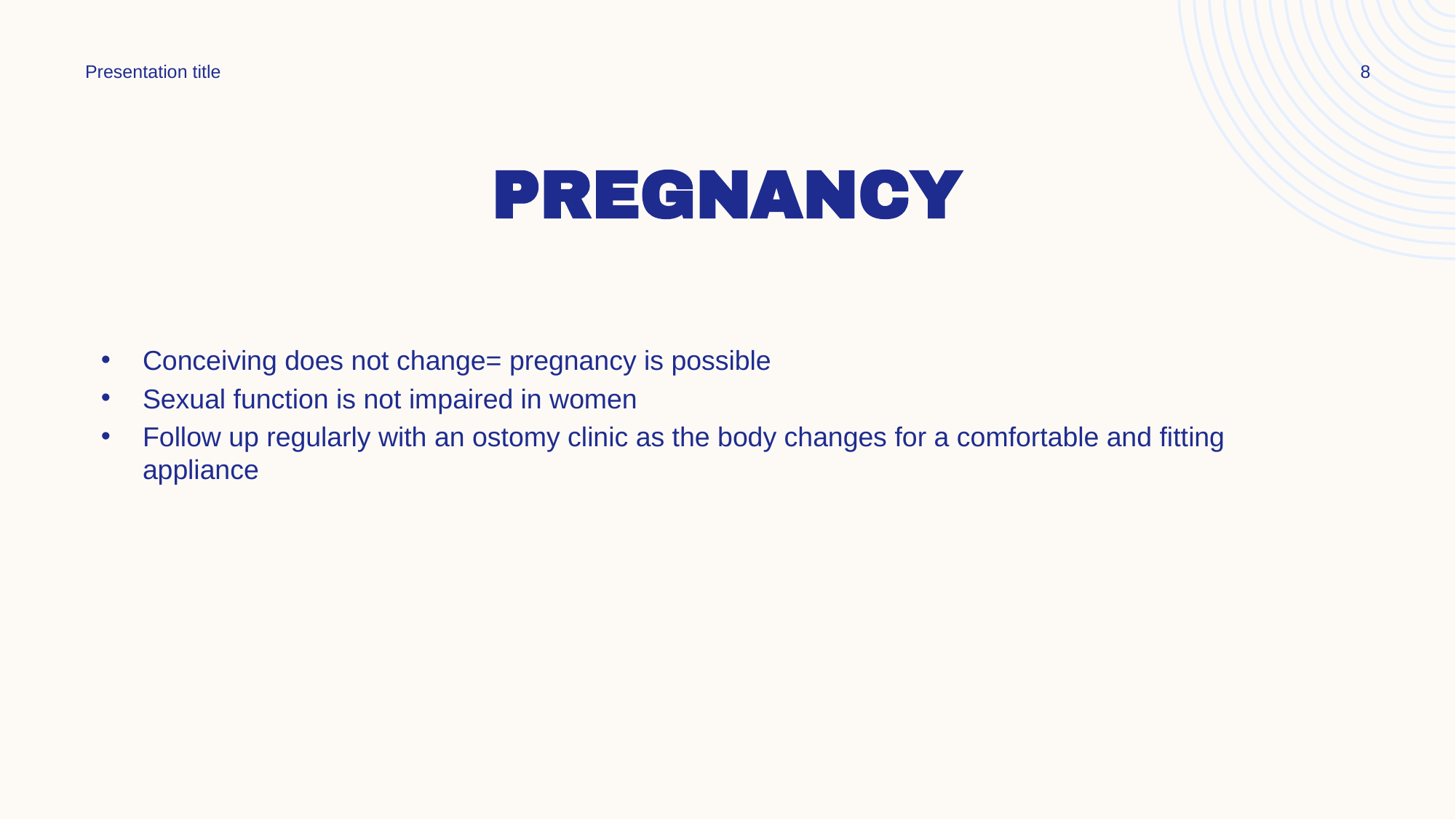

Presentation title
8
# Pregnancy
Conceiving does not change= pregnancy is possible
Sexual function is not impaired in women
Follow up regularly with an ostomy clinic as the body changes for a comfortable and fitting appliance